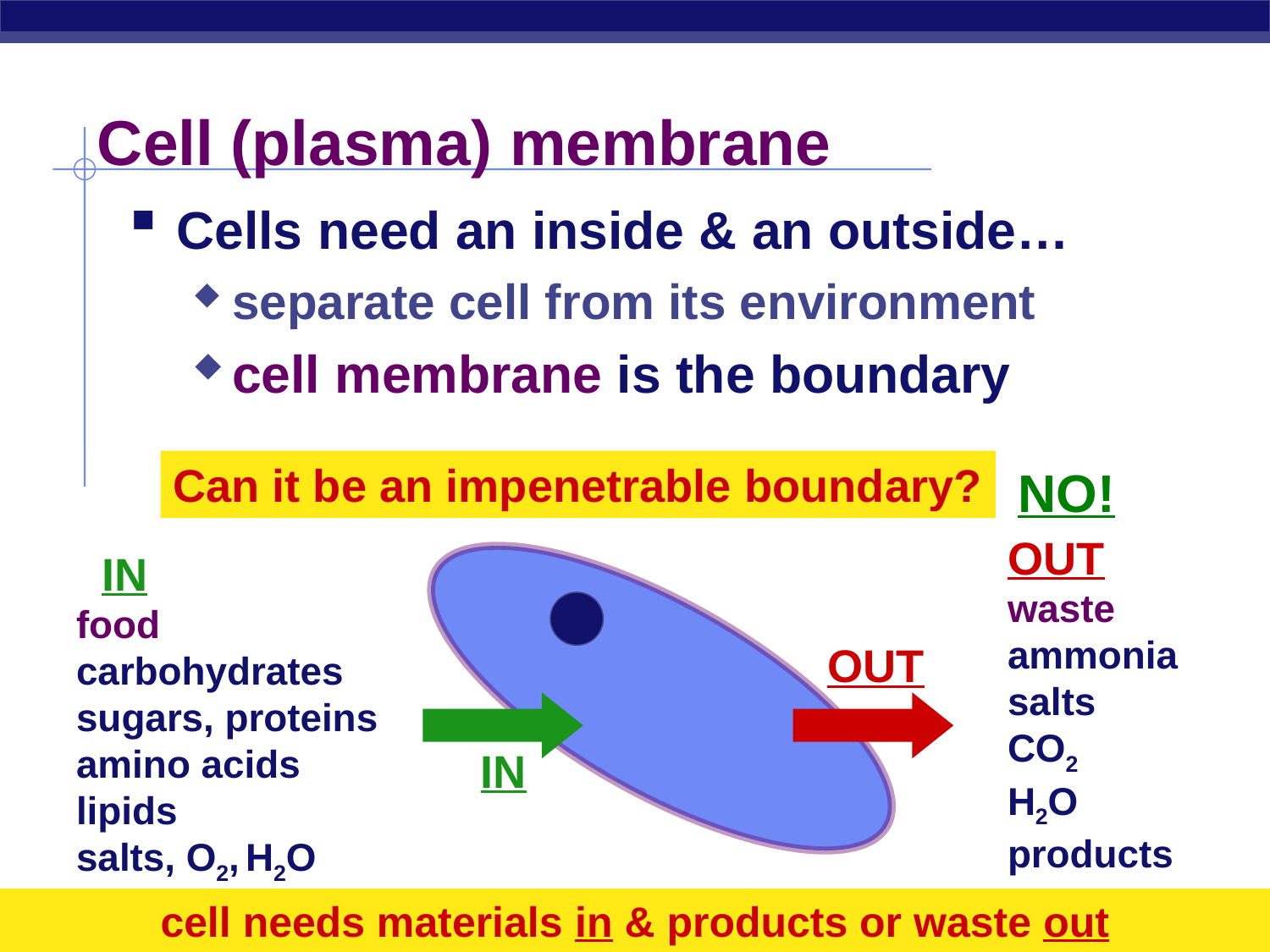

# Cell (plasma) membrane
Cells need an inside & an outside…
separate cell from its environment
cell membrane is the boundary
Can it be an impenetrable boundary?
NO!
OUT
waste
ammonia
salts
CO2
H2O
products
  IN
food
carbohydrates
sugars, proteins
amino acids
lipids
salts, O2, H2O

OUT

 IN
2005-2006
cell needs materials in & products or waste out